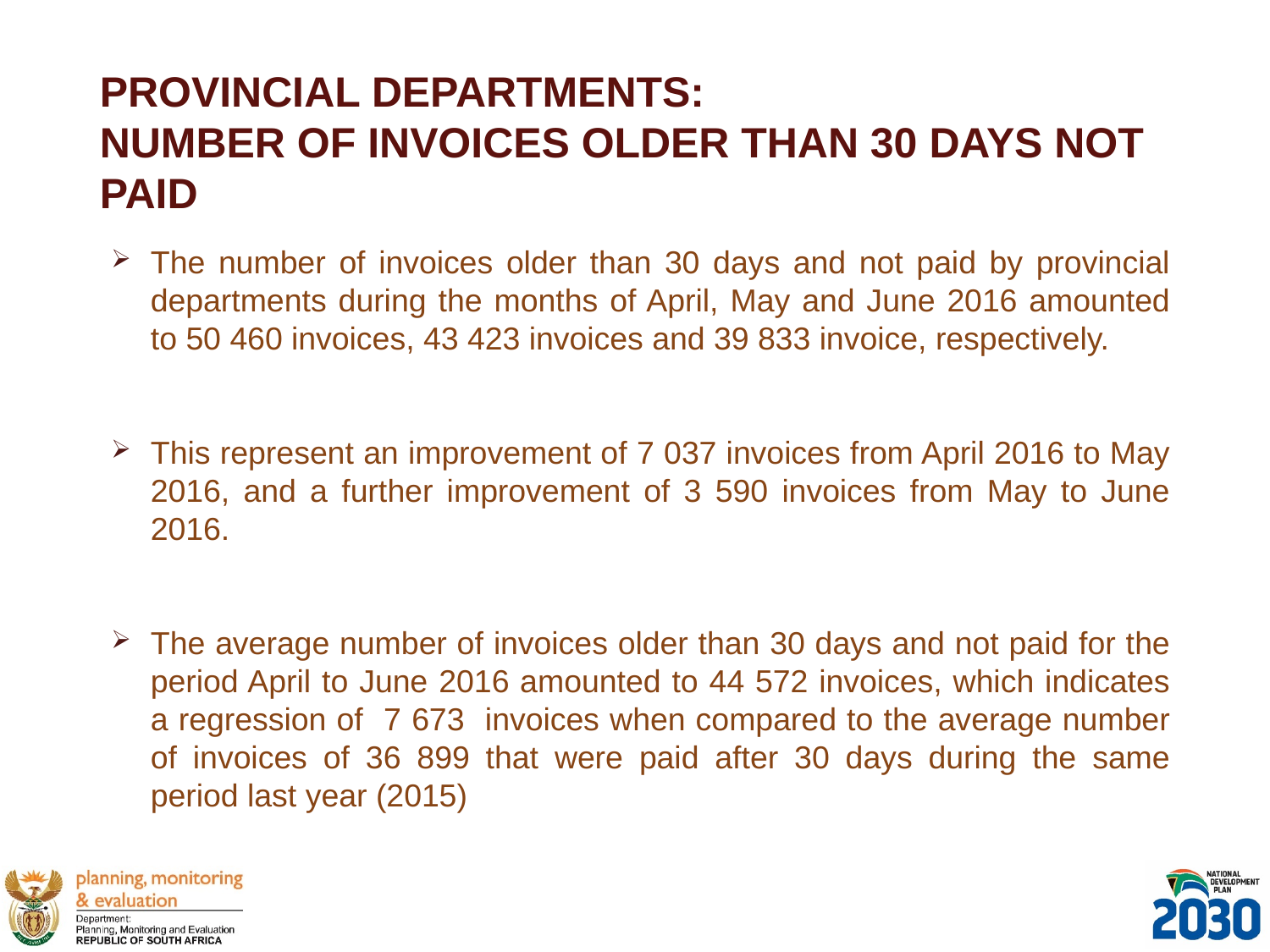

# PROVINCIAL DEPARTMENTS: NUMBER OF INVOICES OLDER THAN 30 DAYS NOT PAID
The number of invoices older than 30 days and not paid by provincial departments during the months of April, May and June 2016 amounted to 50 460 invoices, 43 423 invoices and 39 833 invoice, respectively.

This represent an improvement of 7 037 invoices from April 2016 to May 2016, and a further improvement of 3 590 invoices from May to June 2016.

The average number of invoices older than 30 days and not paid for the period April to June 2016 amounted to 44 572 invoices, which indicates a regression of  7 673  invoices when compared to the average number of invoices of 36 899 that were paid after 30 days during the same period last year (2015)